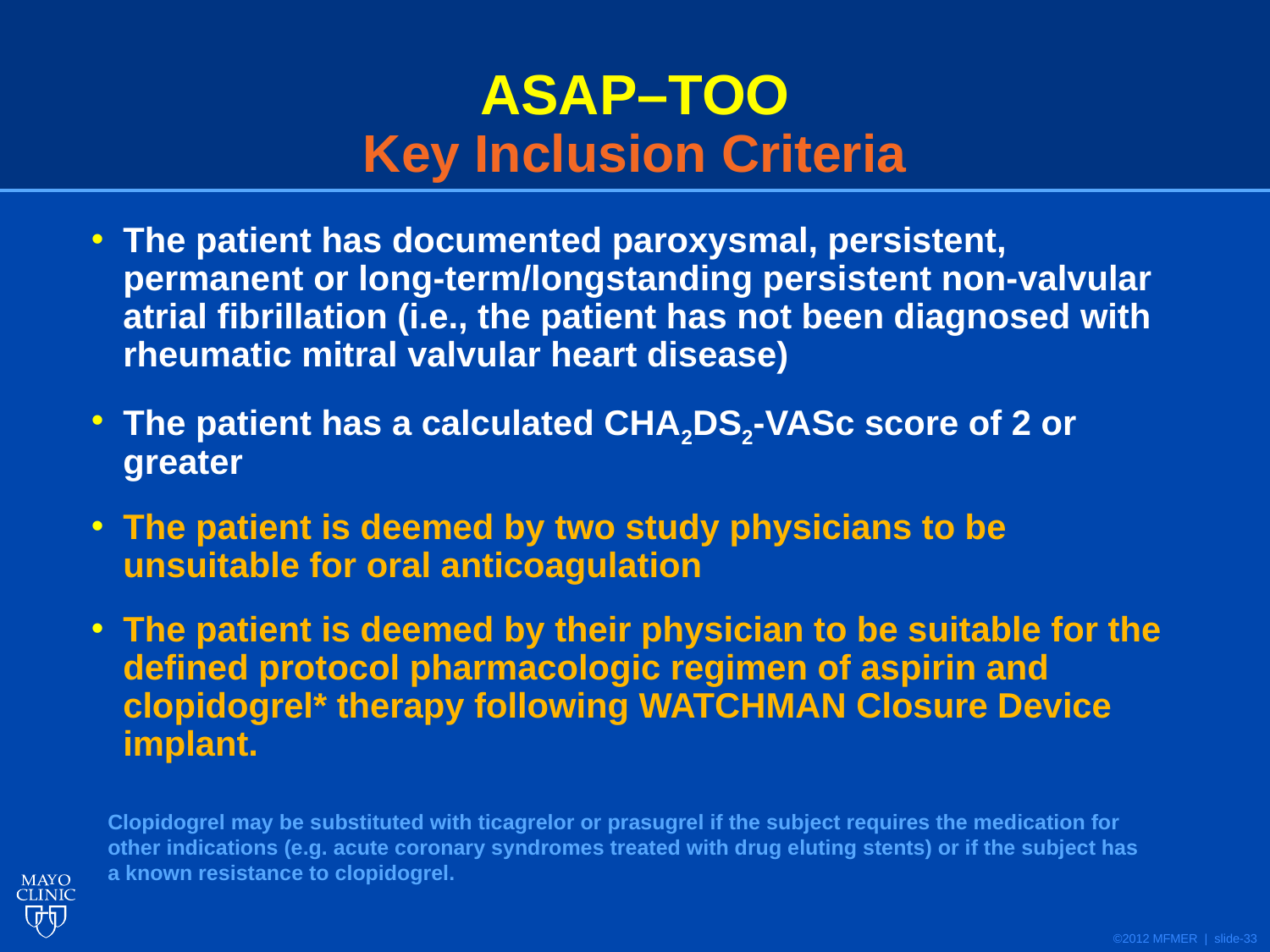

# ASAP–TOO Key Inclusion Criteria
The patient has documented paroxysmal, persistent, permanent or long-term/longstanding persistent non-valvular atrial fibrillation (i.e., the patient has not been diagnosed with rheumatic mitral valvular heart disease)
The patient has a calculated CHA2DS2-VASc score of 2 or greater
The patient is deemed by two study physicians to be unsuitable for oral anticoagulation
The patient is deemed by their physician to be suitable for the defined protocol pharmacologic regimen of aspirin and clopidogrel* therapy following WATCHMAN Closure Device implant.

Clopidogrel may be substituted with ticagrelor or prasugrel if the subject requires the medication for other indications (e.g. acute coronary syndromes treated with drug eluting stents) or if the subject has a known resistance to clopidogrel.